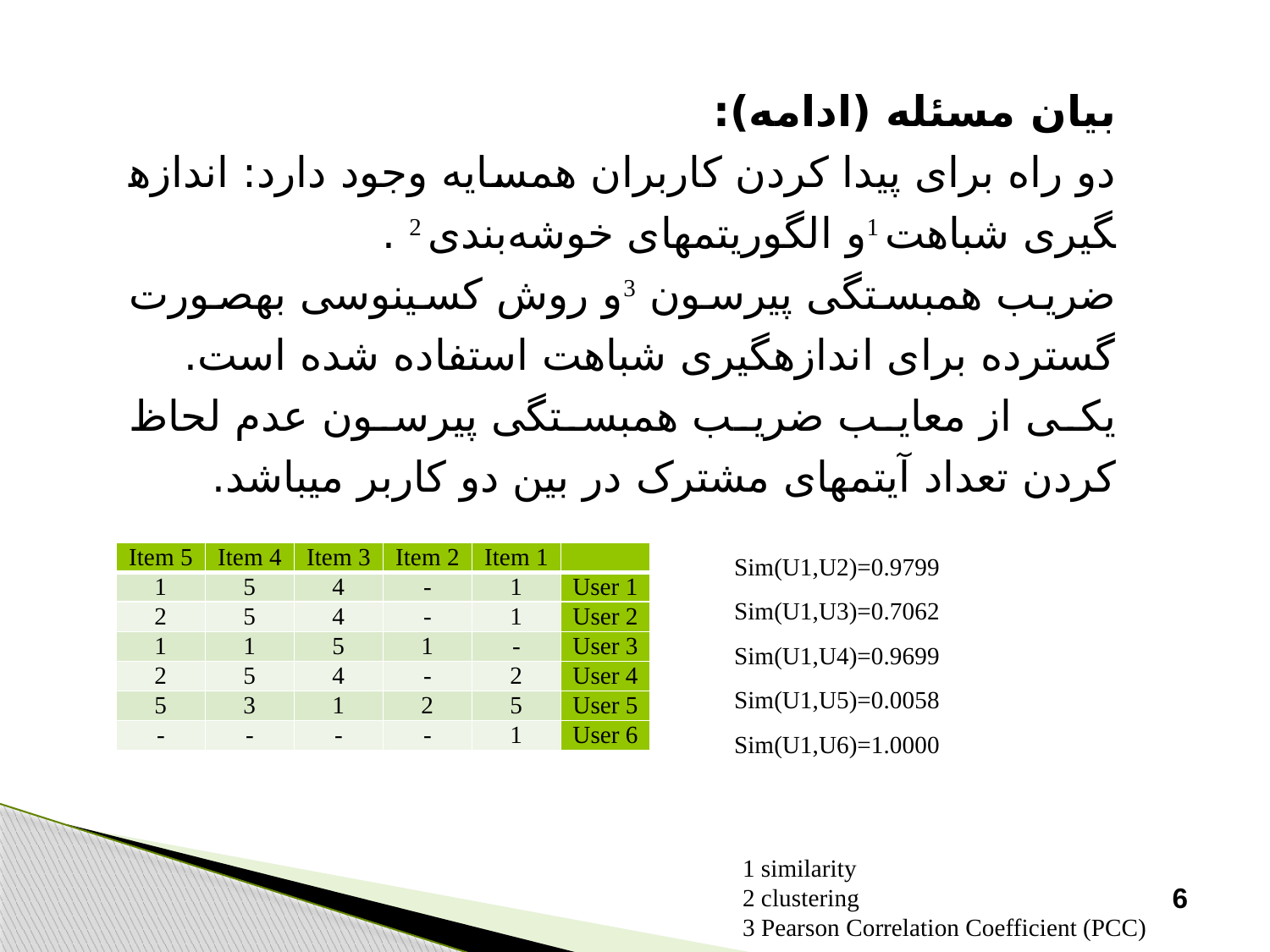

بیان مسئله (ادامه):
دو راه برای پیدا کردن کاربران همسایه وجود دارد: اندازه­گیری شباهت 1و الگوریتم­های خوشه‌بندی 2 .
ضریب همبستگی پیرسون 3و روش کسینوسی به­صورت گسترده برای اندازه­گیری شباهت استفاده شده است.
یکی از معایب ضریب همبستگی پیرسون عدم لحاظ کردن تعداد آیتم­های مشترک در بین دو کاربر می­باشد.

Sim(U1,U2)=0.9799
Sim(U1,U3)=0.7062
Sim(U1,U4)=0.9699
Sim(U1,U5)=0.0058
Sim(U1,U6)=1.0000
| Item 5 | Item 4 | Item 3 | Item 2 | Item 1 |  |
| --- | --- | --- | --- | --- | --- |
| 1 | 5 | 4 | - | 1 | User 1 |
| 2 | 5 | 4 | - | 1 | User 2 |
| 1 | 1 | 5 | 1 | - | User 3 |
| 2 | 5 | 4 | - | 2 | User 4 |
| 5 | 3 | 1 | 2 | 5 | User 5 |
| - | - | - | - | 1 | User 6 |
1 similarity
2 clustering
3 Pearson Correlation Coefficient (PCC)
6